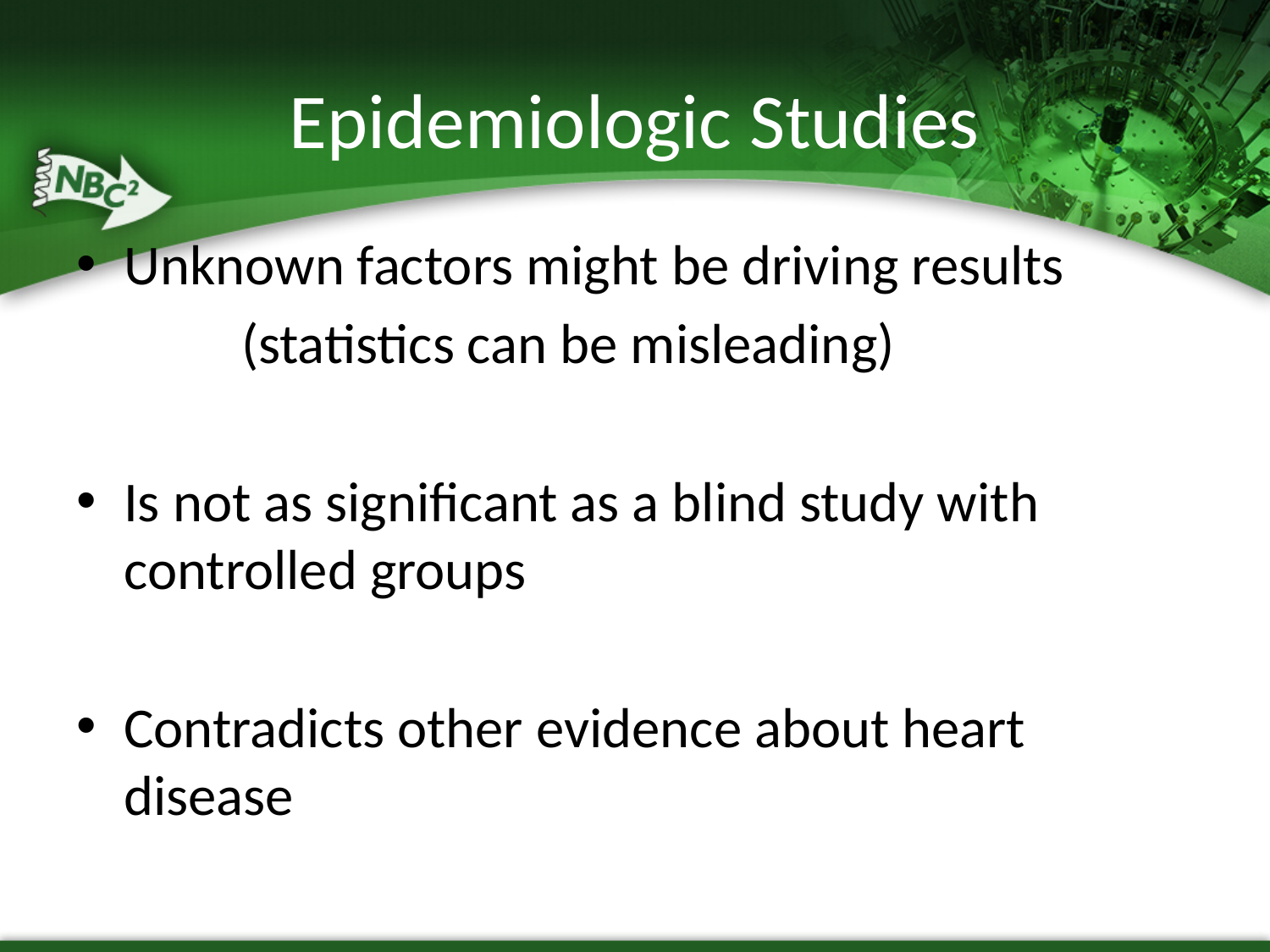

Epidemiologic Studies
Unknown factors might be driving results
             (statistics can be misleading)‏

Is not as significant as a blind study with controlled groups

Contradicts other evidence about heart disease